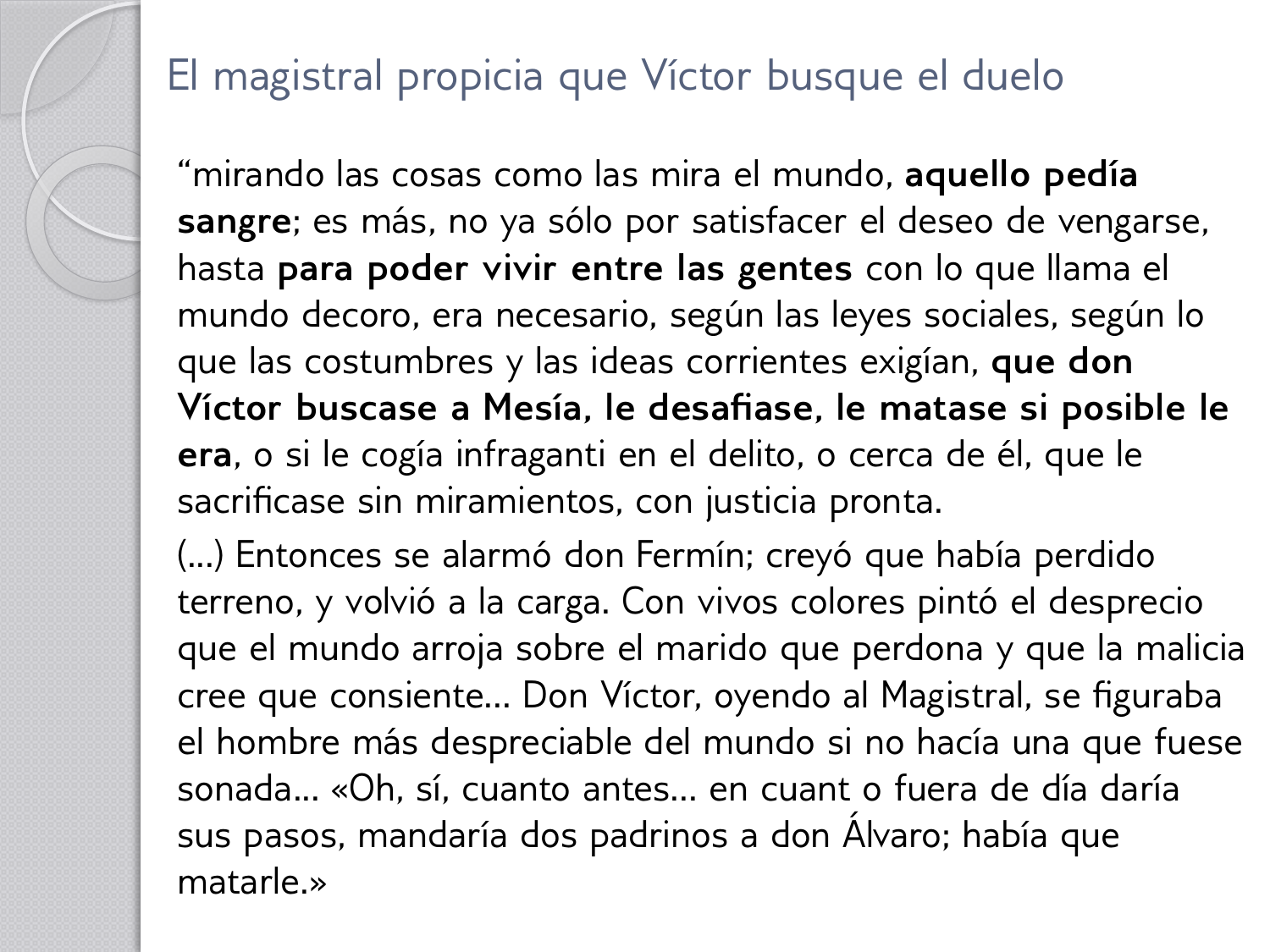

# El magistral propicia que Víctor busque el duelo
“mirando las cosas como las mira el mundo, aquello pedía sangre; es más, no ya sólo por satisfacer el deseo de vengarse, hasta para poder vivir entre las gentes con lo que llama el mundo decoro, era necesario, según las leyes sociales, según lo que las costumbres y las ideas corrientes exigían, que don Víctor buscase a Mesía, le desafiase, le matase si posible le era, o si le cogía infraganti en el delito, o cerca de él, que le sacrificase sin miramientos, con justicia pronta.
(...) Entonces se alarmó don Fermín; creyó que había perdido terreno, y volvió a la carga. Con vivos colores pintó el desprecio que el mundo arroja sobre el marido que perdona y que la malicia cree que consiente... Don Víctor, oyendo al Magistral, se figuraba el hombre más despreciable del mundo si no hacía una que fuese sonada... «Oh, sí, cuanto antes... en cuant o fuera de día daría sus pasos, mandaría dos padrinos a don Álvaro; había que matarle.»